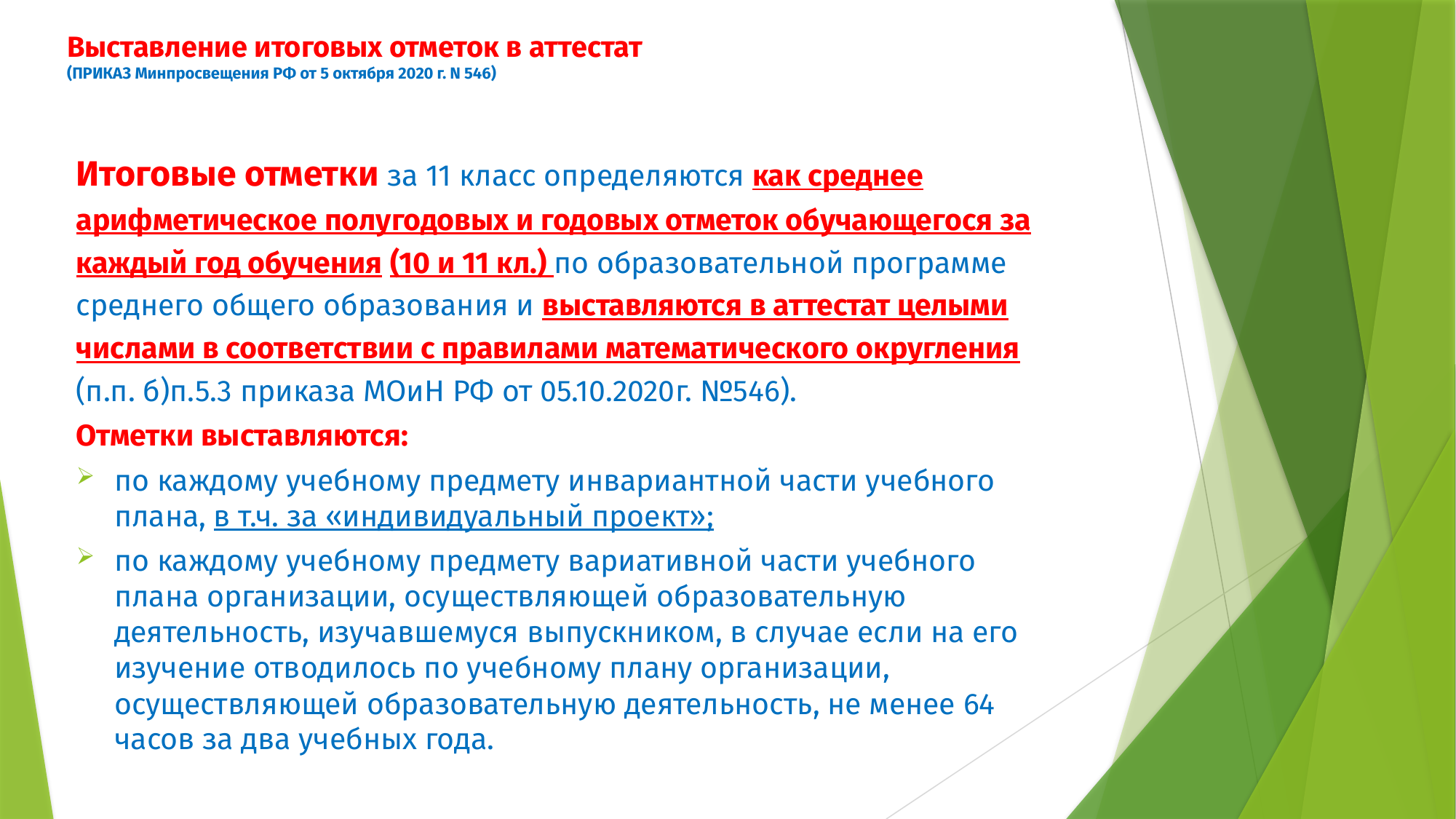

# Выставление итоговых отметок в аттестат (ПРИКАЗ Минпросвещения РФ от 5 октября 2020 г. N 546)
Итоговые отметки за 11 класс определяются как среднее арифметическое полугодовых и годовых отметок обучающегося за каждый год обучения (10 и 11 кл.) по образовательной программе среднего общего образования и выставляются в аттестат целыми числами в соответствии с правилами математического округления (п.п. б)п.5.3 приказа МОиН РФ от 05.10.2020г. №546).
Отметки выставляются:
по каждому учебному предмету инвариантной части учебного плана, в т.ч. за «индивидуальный проект»;
по каждому учебному предмету вариативной части учебного плана организации, осуществляющей образовательную деятельность, изучавшемуся выпускником, в случае если на его изучение отводилось по учебному плану организации, осуществляющей образовательную деятельность, не менее 64 часов за два учебных года.